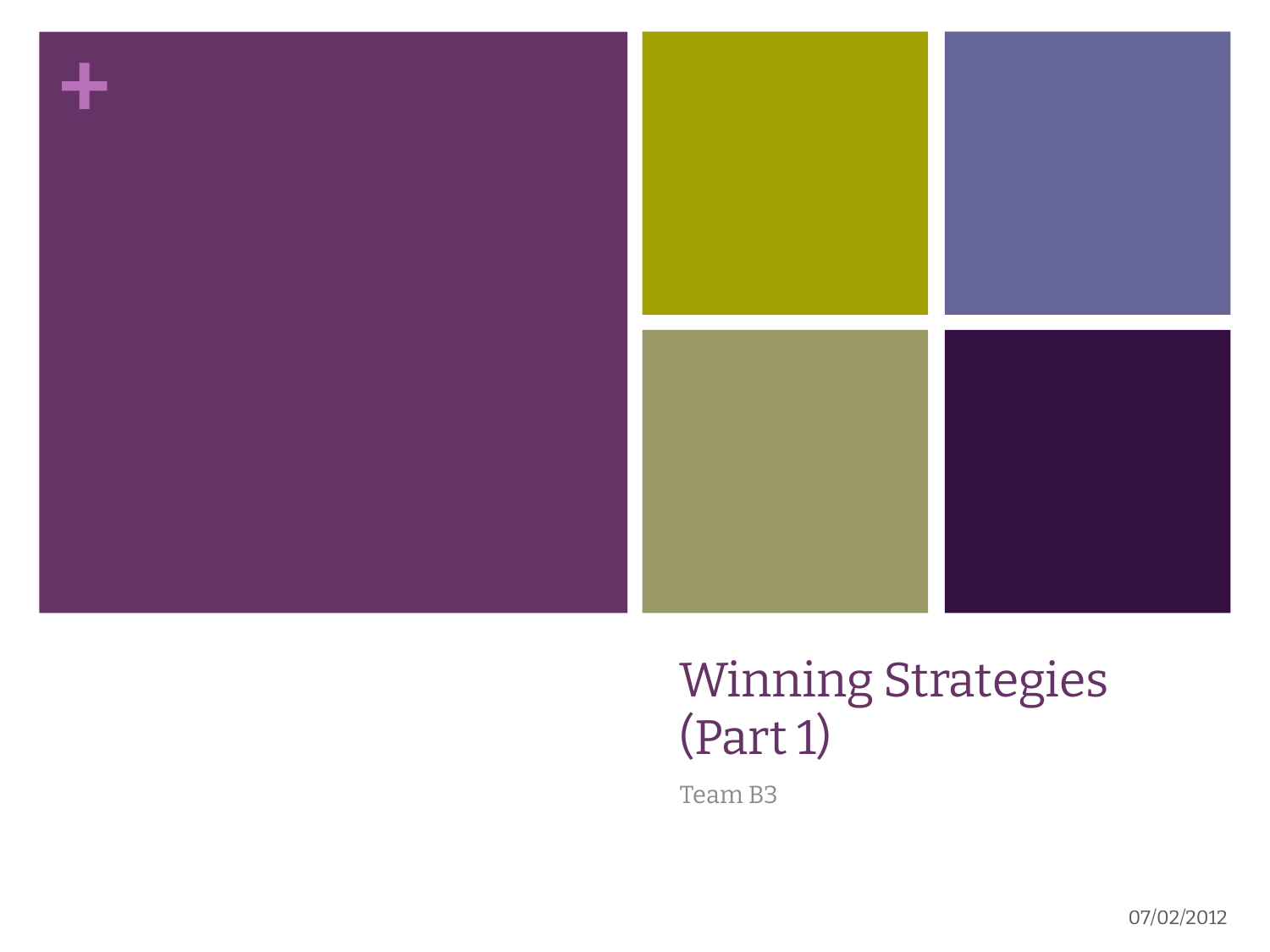

# Winning Strategies (Part 1)
Team B3